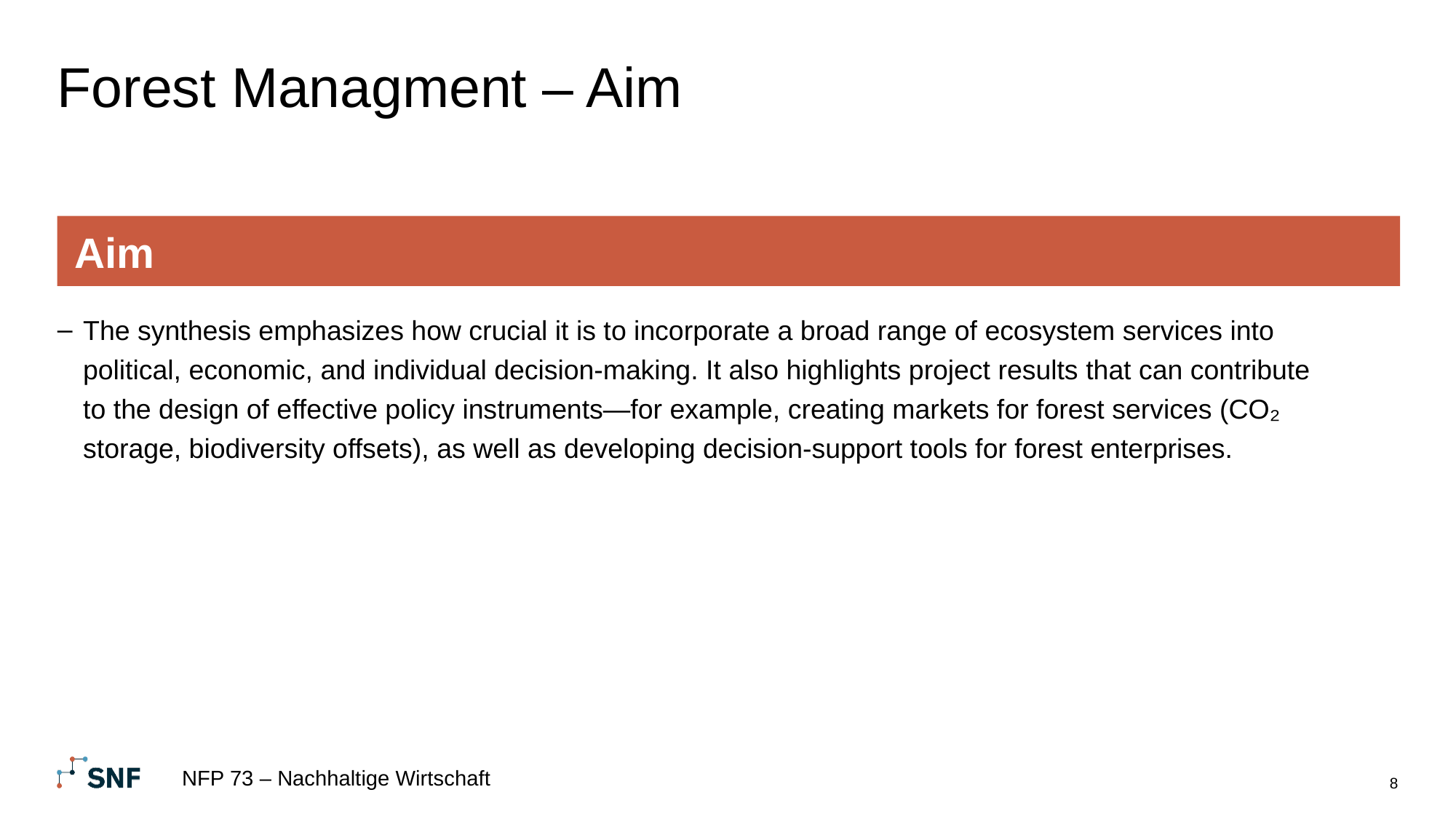

# Forest Managment – Aim
Aim
The synthesis emphasizes how crucial it is to incorporate a broad range of ecosystem services into political, economic, and individual decision-making. It also highlights project results that can contribute to the design of effective policy instruments—for example, creating markets for forest services (CO₂ storage, biodiversity offsets), as well as developing decision-support tools for forest enterprises.

NFP 73 – Nachhaltige Wirtschaft
8